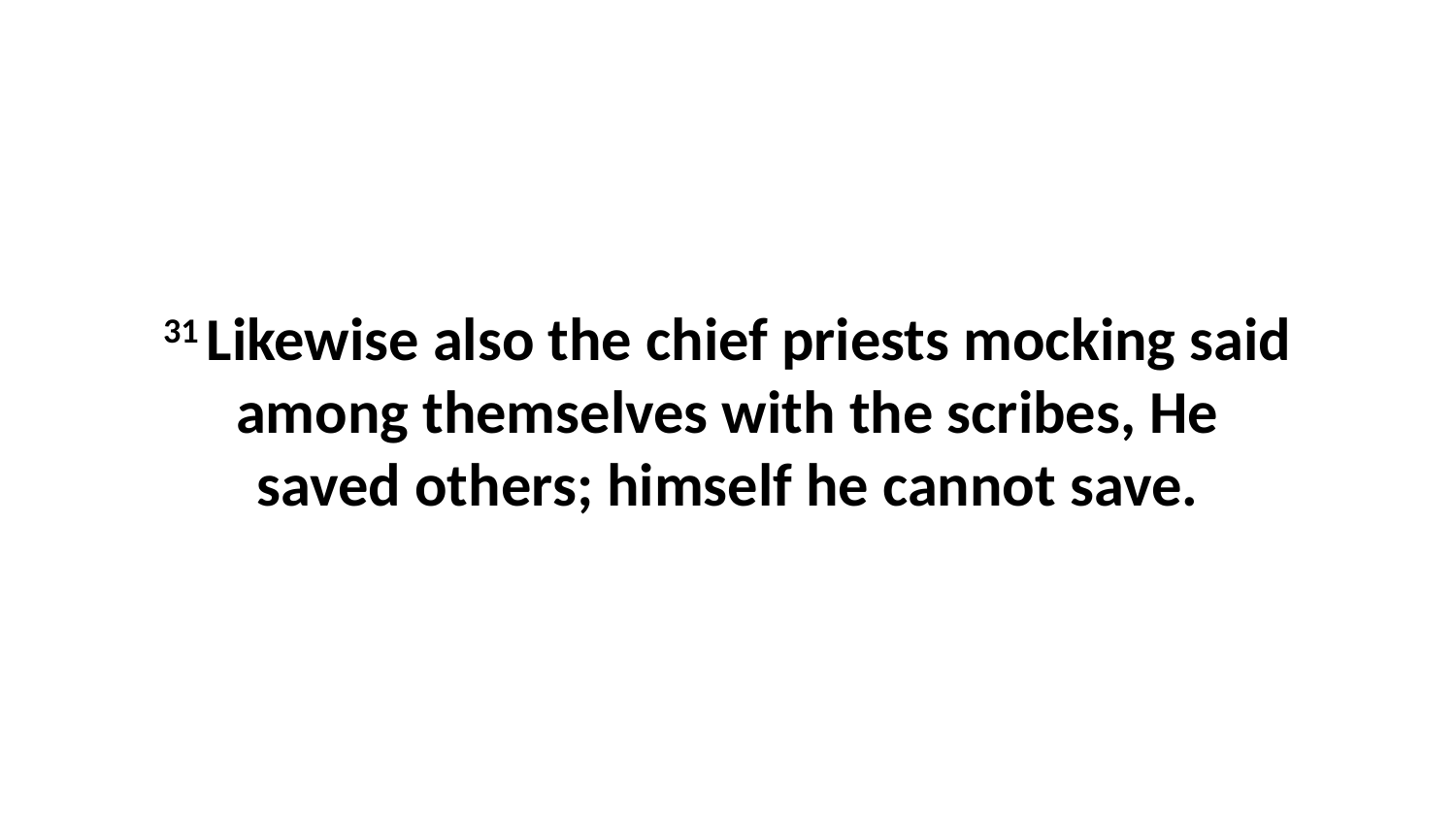

31 Likewise also the chief priests mocking said among themselves with the scribes, He saved others; himself he cannot save.